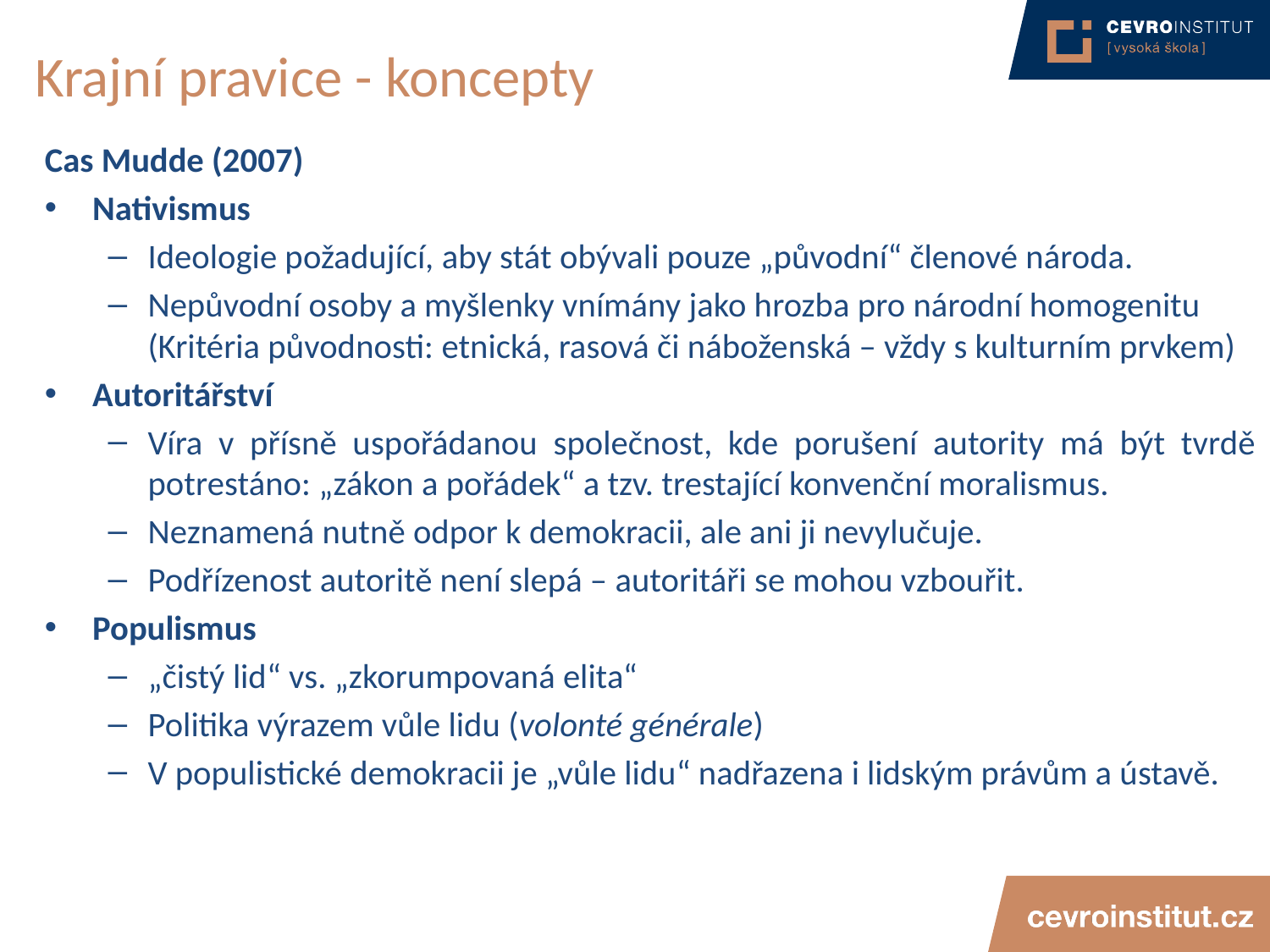

# Krajní pravice - koncepty
Cas Mudde (2007)
Nativismus
Ideologie požadující, aby stát obývali pouze „původní“ členové národa.
Nepůvodní osoby a myšlenky vnímány jako hrozba pro národní homogenitu (Kritéria původnosti: etnická, rasová či náboženská – vždy s kulturním prvkem)
Autoritářství
Víra v přísně uspořádanou společnost, kde porušení autority má být tvrdě potrestáno: „zákon a pořádek“ a tzv. trestající konvenční moralismus.
Neznamená nutně odpor k demokracii, ale ani ji nevylučuje.
Podřízenost autoritě není slepá – autoritáři se mohou vzbouřit.
Populismus
„čistý lid“ vs. „zkorumpovaná elita“
Politika výrazem vůle lidu (volonté générale)
V populistické demokracii je „vůle lidu“ nadřazena i lidským právům a ústavě.